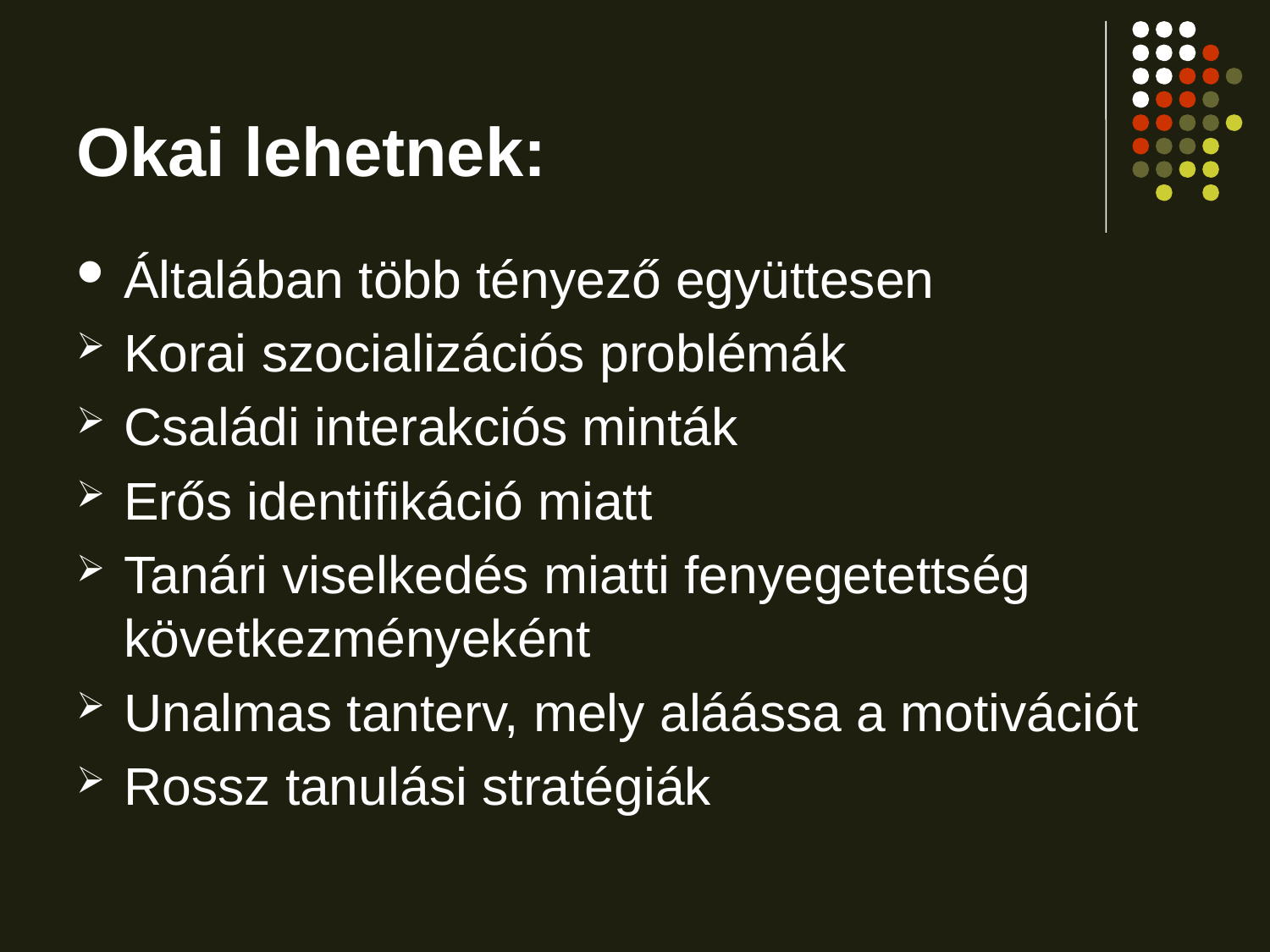

# Okai lehetnek:
Általában több tényező együttesen
Korai szocializációs problémák
Családi interakciós minták
Erős identifikáció miatt
Tanári viselkedés miatti fenyegetettség következményeként
Unalmas tanterv, mely aláássa a motivációt
Rossz tanulási stratégiák